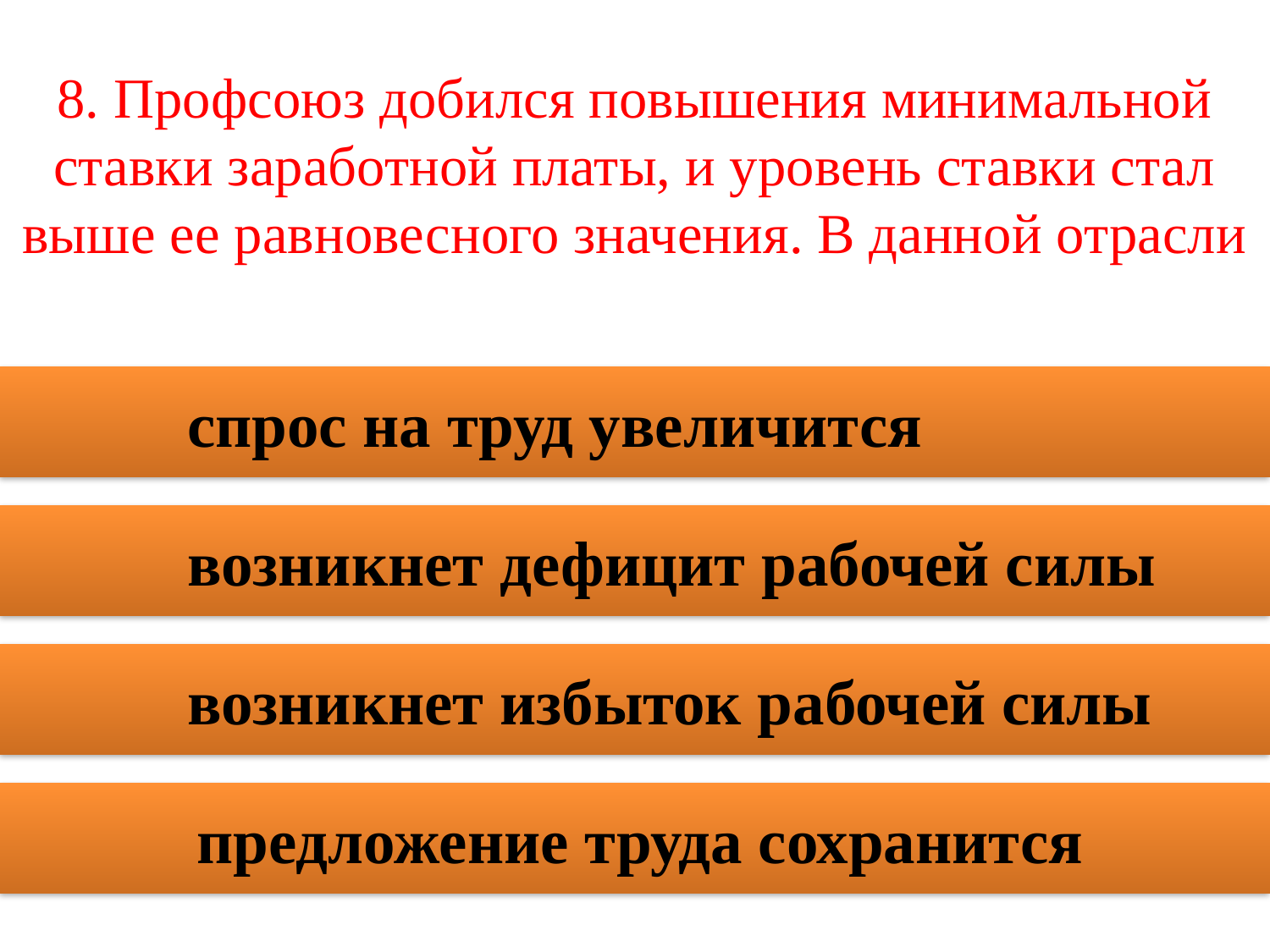

8. Профсоюз добился повышения минимальной ставки заработной платы, и уровень ставки стал выше ее равновесного значения. В данной отрасли
           спрос на труд увеличится
           возникнет дефицит рабочей силы
           возникнет избыток рабочей силы
             предложение труда сохранится